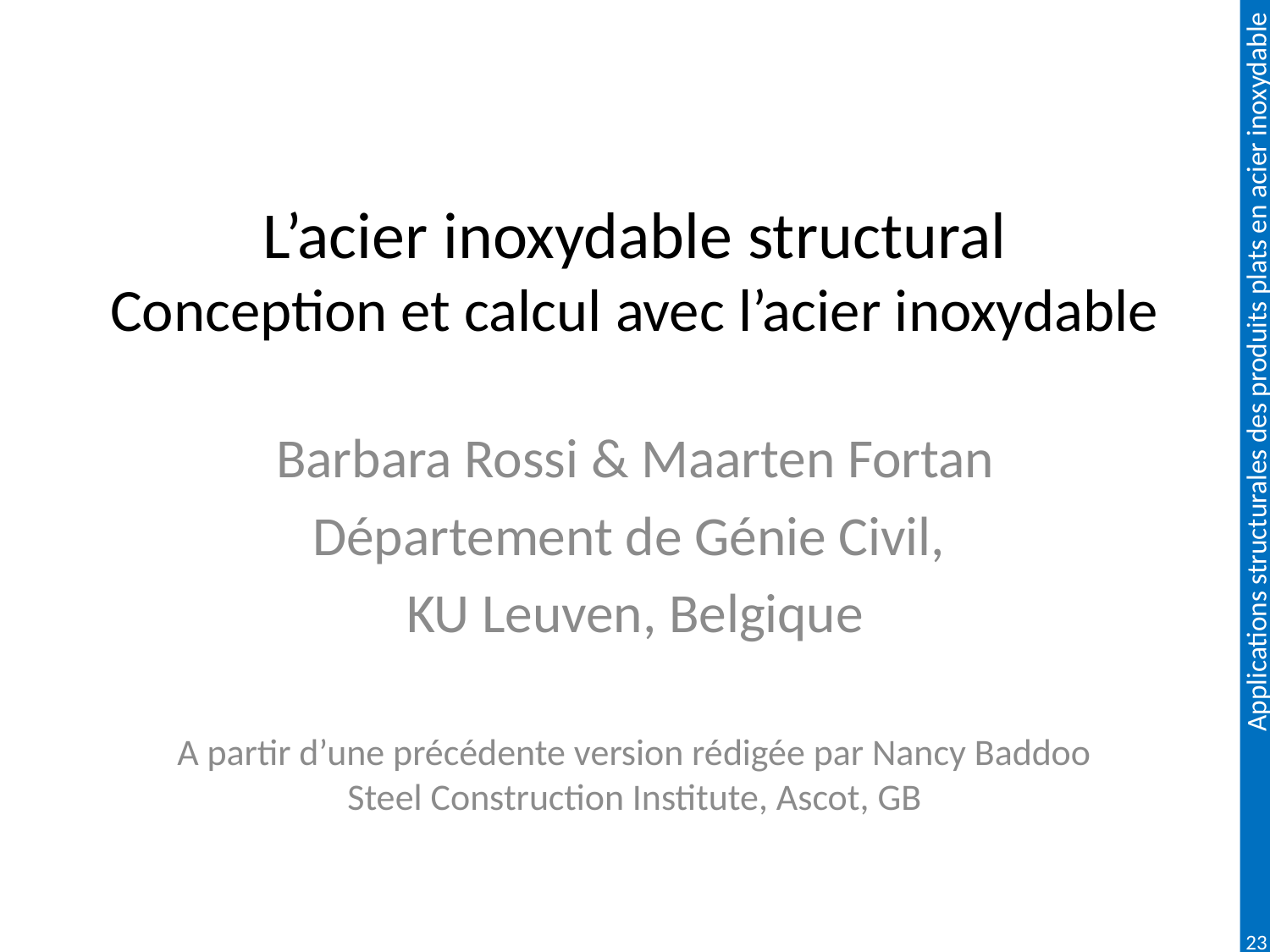

# L’acier inoxydable structural Conception et calcul avec l’acier inoxydable
Barbara Rossi & Maarten Fortan
Département de Génie Civil,
KU Leuven, Belgique

A partir d’une précédente version rédigée par Nancy Baddoo
Steel Construction Institute, Ascot, GB

23